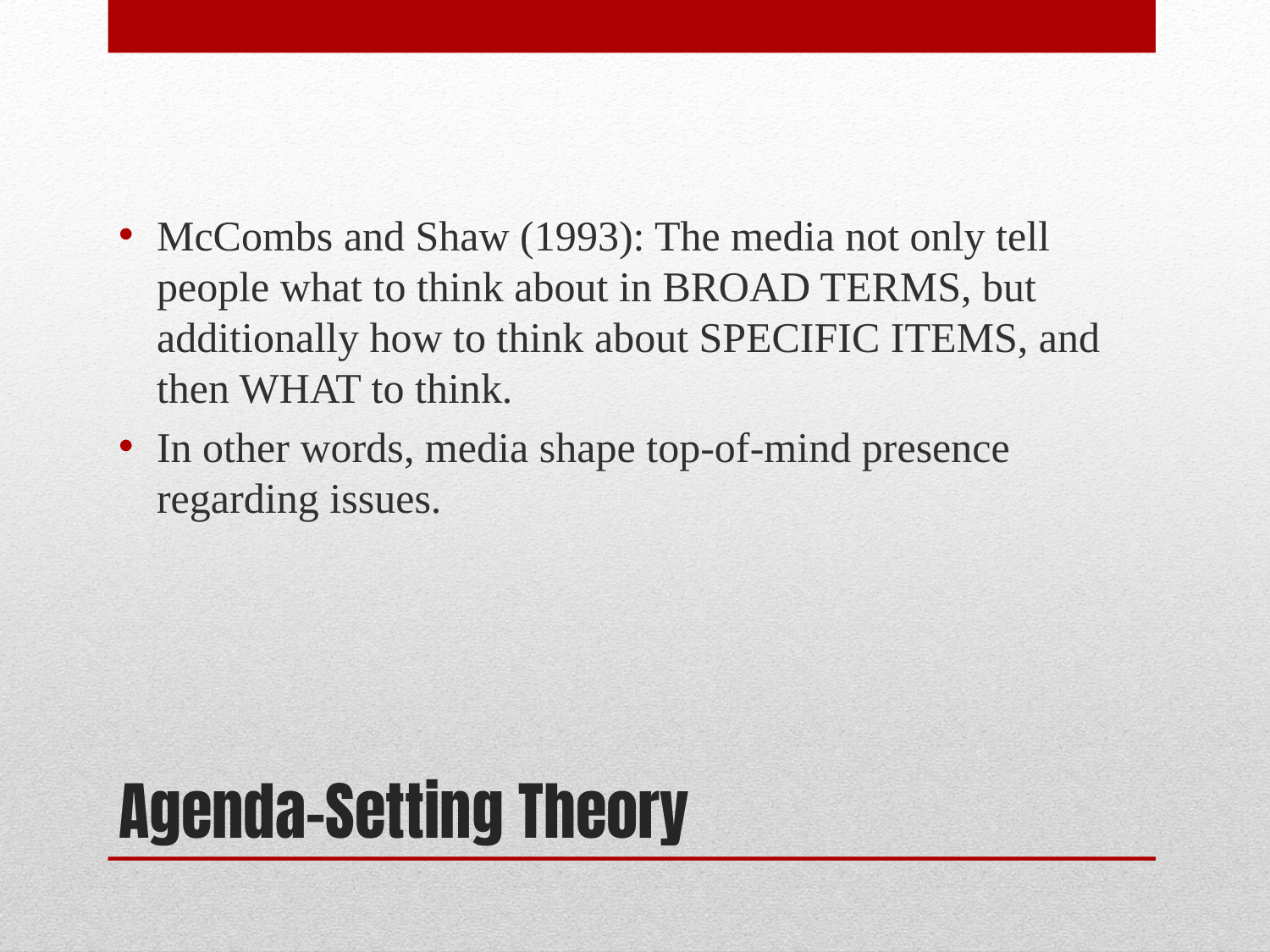

McCombs and Shaw (1993): The media not only tell people what to think about in BROAD TERMS, but additionally how to think about SPECIFIC ITEMS, and then WHAT to think.
In other words, media shape top-of-mind presence regarding issues.
# Agenda-Setting Theory